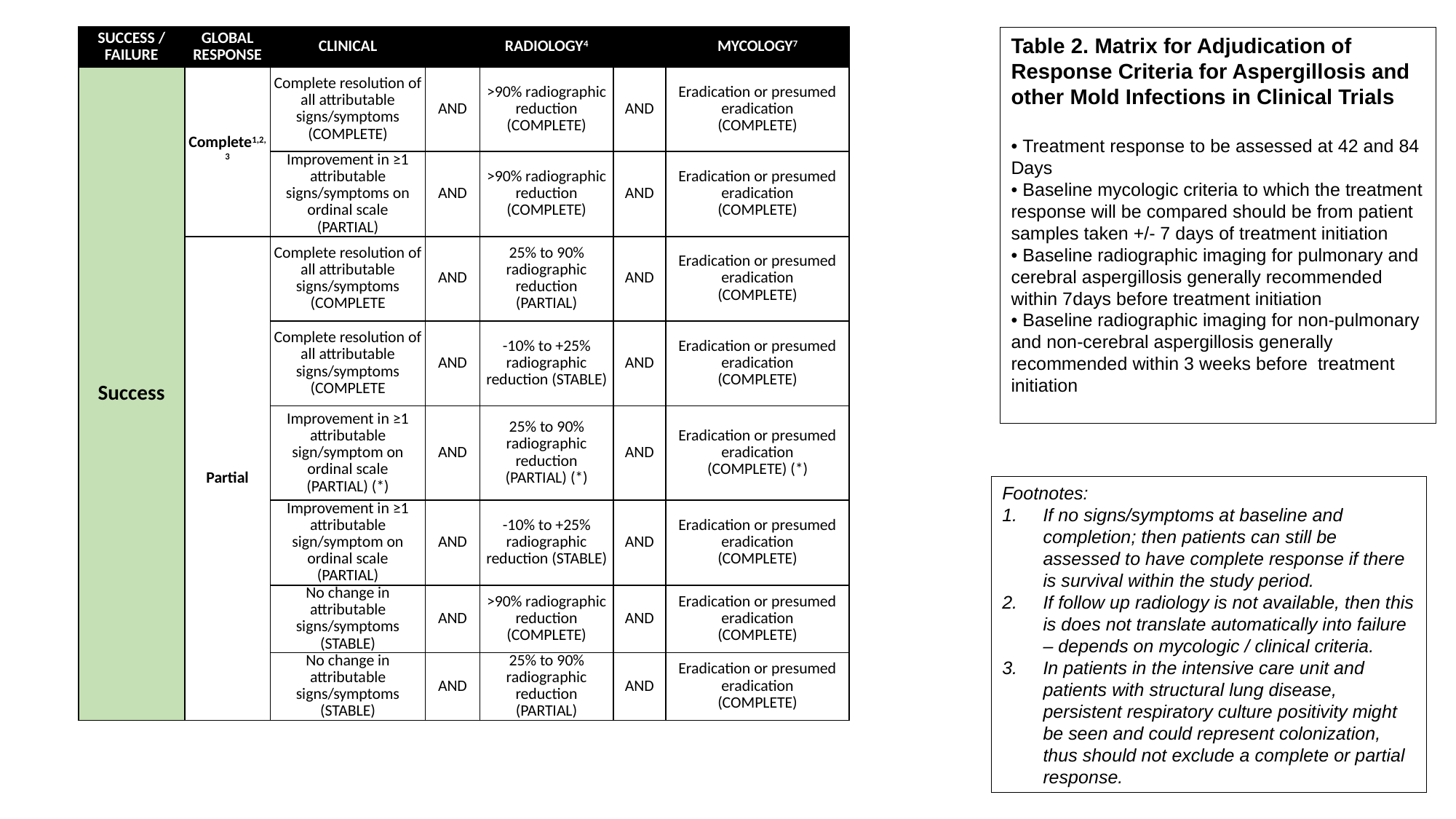

| SUCCESS / FAILURE | GLOBAL RESPONSE | CLINICAL |  | RADIOLOGY4 |  | MYCOLOGY7 |
| --- | --- | --- | --- | --- | --- | --- |
| Success | Complete1,2,3 | Complete resolution of all attributable signs/symptoms (COMPLETE) | AND | >90% radiographic reduction (COMPLETE) | AND | Eradication or presumed eradication (COMPLETE) |
|  |  | Improvement in ≥1 attributable signs/symptoms on ordinal scale (PARTIAL) | AND | >90% radiographic reduction (COMPLETE) | AND | Eradication or presumed eradication (COMPLETE) |
|  | Partial | Complete resolution of all attributable signs/symptoms (COMPLETE | AND | 25% to 90% radiographic reduction (PARTIAL) | AND | Eradication or presumed eradication (COMPLETE) |
|  |  | Complete resolution of all attributable signs/symptoms (COMPLETE | AND | -10% to +25% radiographic reduction (STABLE) | AND | Eradication or presumed eradication (COMPLETE) |
|  |  | Improvement in ≥1 attributable sign/symptom on ordinal scale (PARTIAL) (\*) | AND | 25% to 90% radiographic reduction (PARTIAL) (\*) | AND | Eradication or presumed eradication (COMPLETE) (\*) |
|  |  | Improvement in ≥1 attributable sign/symptom on ordinal scale (PARTIAL) | AND | -10% to +25% radiographic reduction (STABLE) | AND | Eradication or presumed eradication (COMPLETE) |
|  |  | No change in attributable signs/symptoms (STABLE) | AND | >90% radiographic reduction (COMPLETE) | AND | Eradication or presumed eradication (COMPLETE) |
|  |  | No change in attributable signs/symptoms (STABLE) | AND | 25% to 90% radiographic reduction (PARTIAL) | AND | Eradication or presumed eradication (COMPLETE) |
Table 2. Matrix for Adjudication of Response Criteria for Aspergillosis and other Mold Infections in Clinical Trials

• Treatment response to be assessed at 42 and 84 Days
• Baseline mycologic criteria to which the treatment response will be compared should be from patient samples taken +/- 7 days of treatment initiation
• Baseline radiographic imaging for pulmonary and cerebral aspergillosis generally recommended within 7days before treatment initiation
• Baseline radiographic imaging for non-pulmonary and non-cerebral aspergillosis generally recommended within 3 weeks before  treatment initiation

Footnotes:
If no signs/symptoms at baseline and completion; then patients can still be assessed to have complete response if there is survival within the study period.
If follow up radiology is not available, then this is does not translate automatically into failure – depends on mycologic / clinical criteria.
In patients in the intensive care unit and patients with structural lung disease, persistent respiratory culture positivity might be seen and could represent colonization, thus should not exclude a complete or partial response.